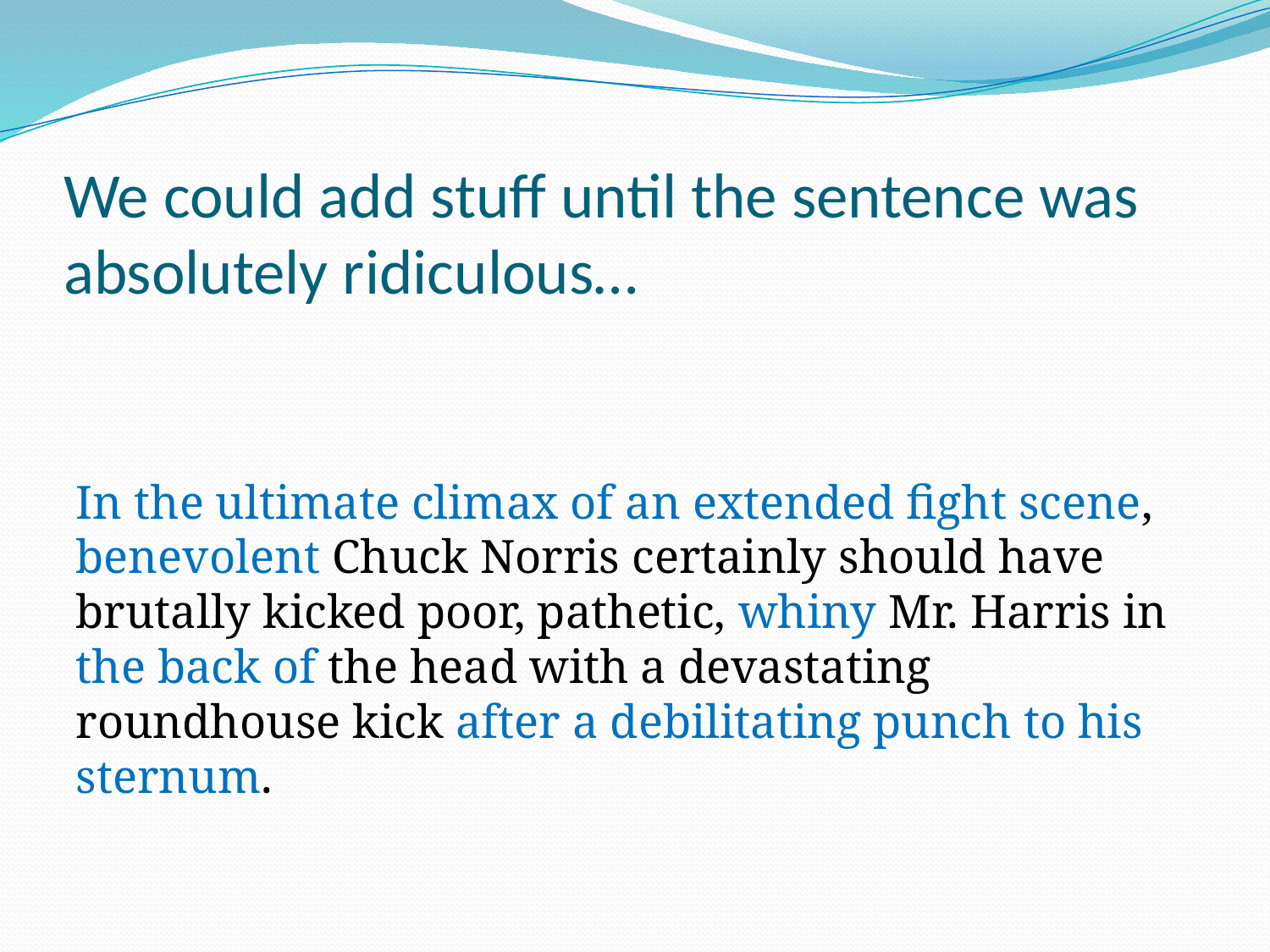

# We could add stuff until the sentence was absolutely ridiculous…

In the ultimate climax of an extended fight scene, benevolent Chuck Norris certainly should have brutally kicked poor, pathetic, whiny Mr. Harris in the back of the head with a devastating roundhouse kick after a debilitating punch to his sternum.